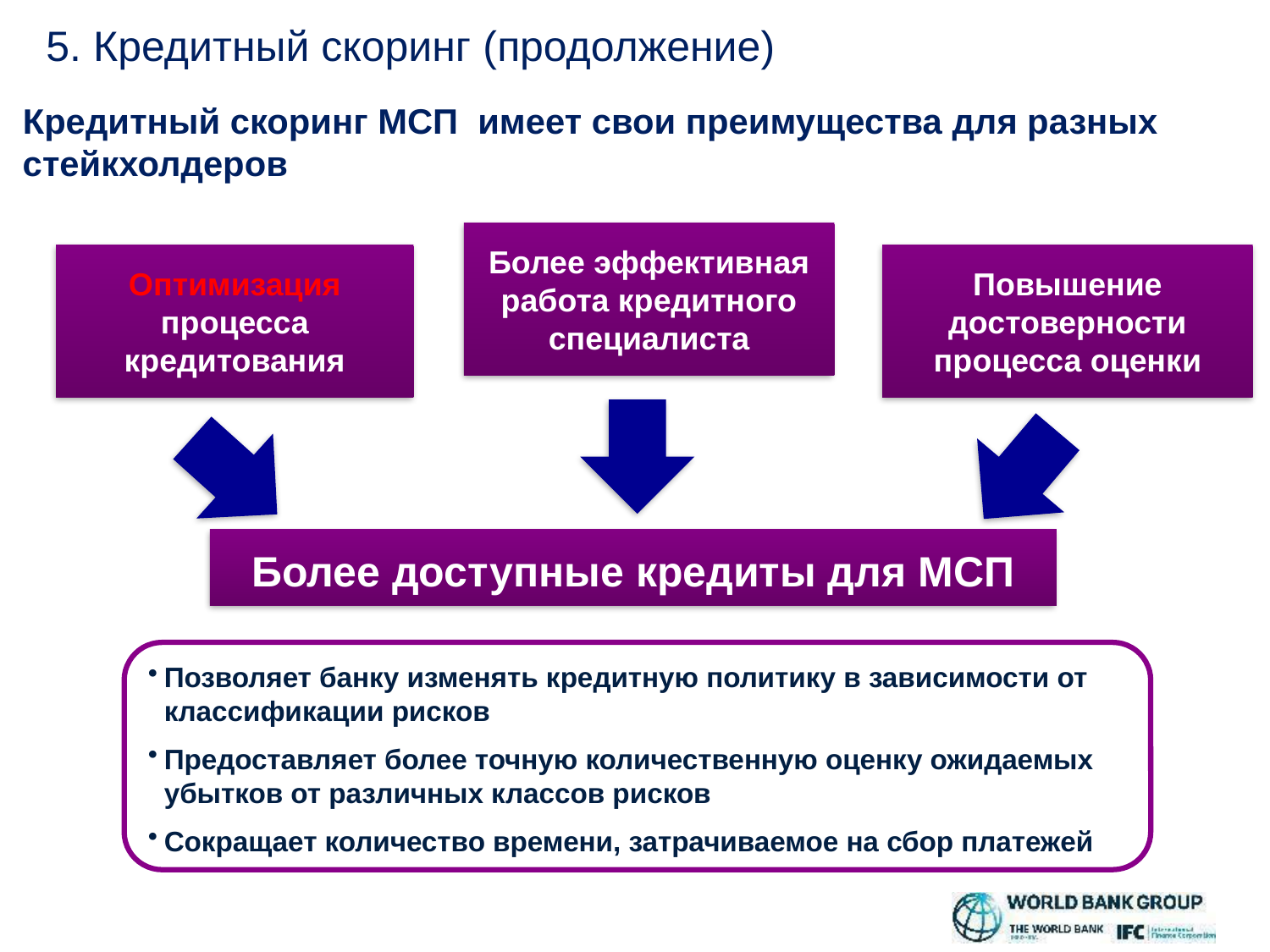

5. Кредитный скоринг (продолжение)
Кредитный скоринг МСП  имеет свои преимущества для разных стейкхолдеров
Более эффективная работа кредитного специалиста
Оптимизация процесса кредитования
Повышение достоверности процесса оценки

Более доступные кредиты для МСП

Позволяет банку изменять кредитную политику в зависимости от классификации рисков
Предоставляет более точную количественную оценку ожидаемых убытков от различных классов рисков
Сокращает количество времени, затрачиваемое на сбор платежей